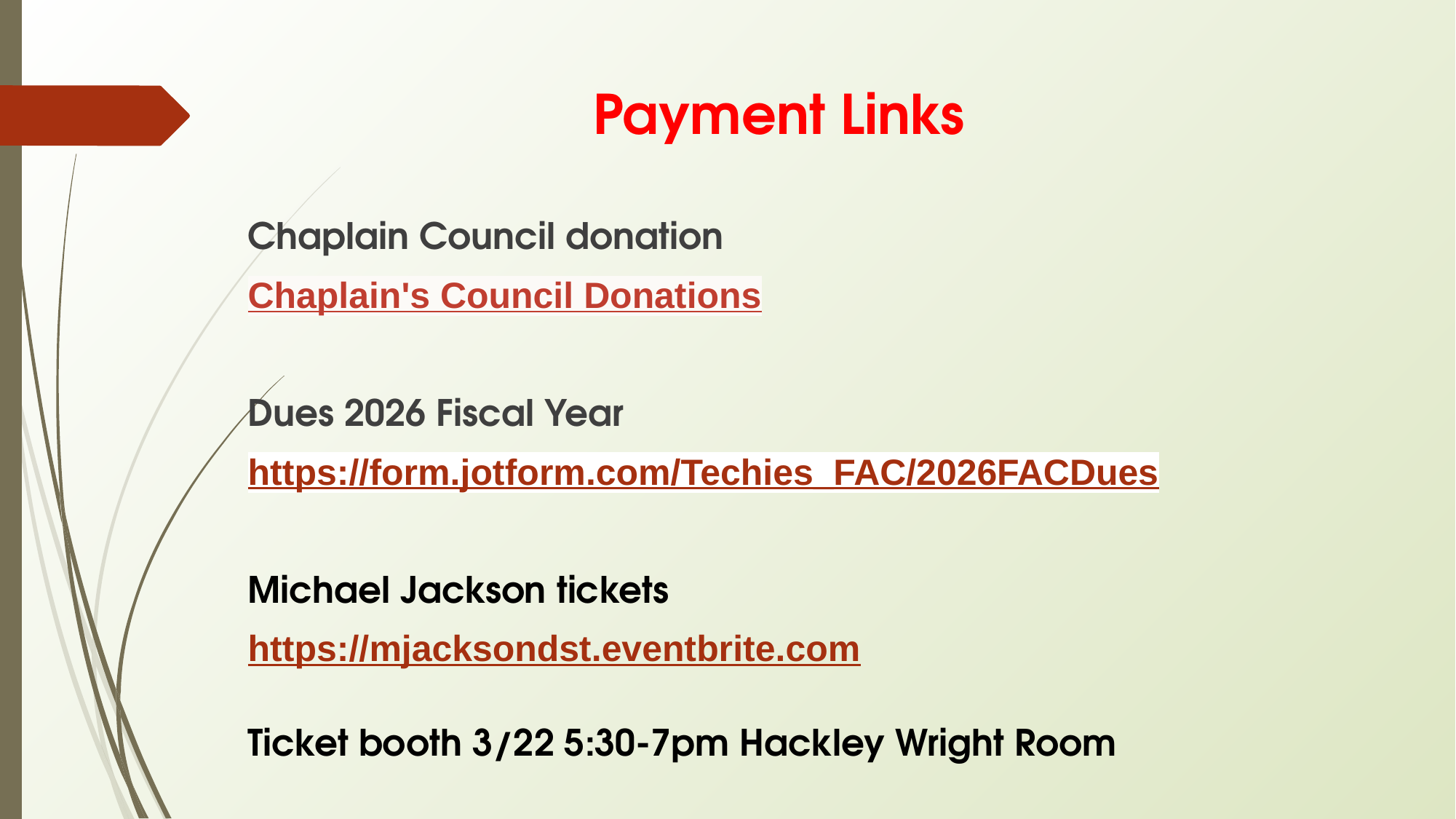

Payment Links

Chaplain Council donation
Chaplain's Council Donations

Dues 2026 Fiscal Year
https://form.jotform.com/Techies_FAC/2026FACDues

Michael Jackson tickets
https://mjacksondst.eventbrite.com

Ticket booth 3/22 5:30-7pm Hackley Wright Room